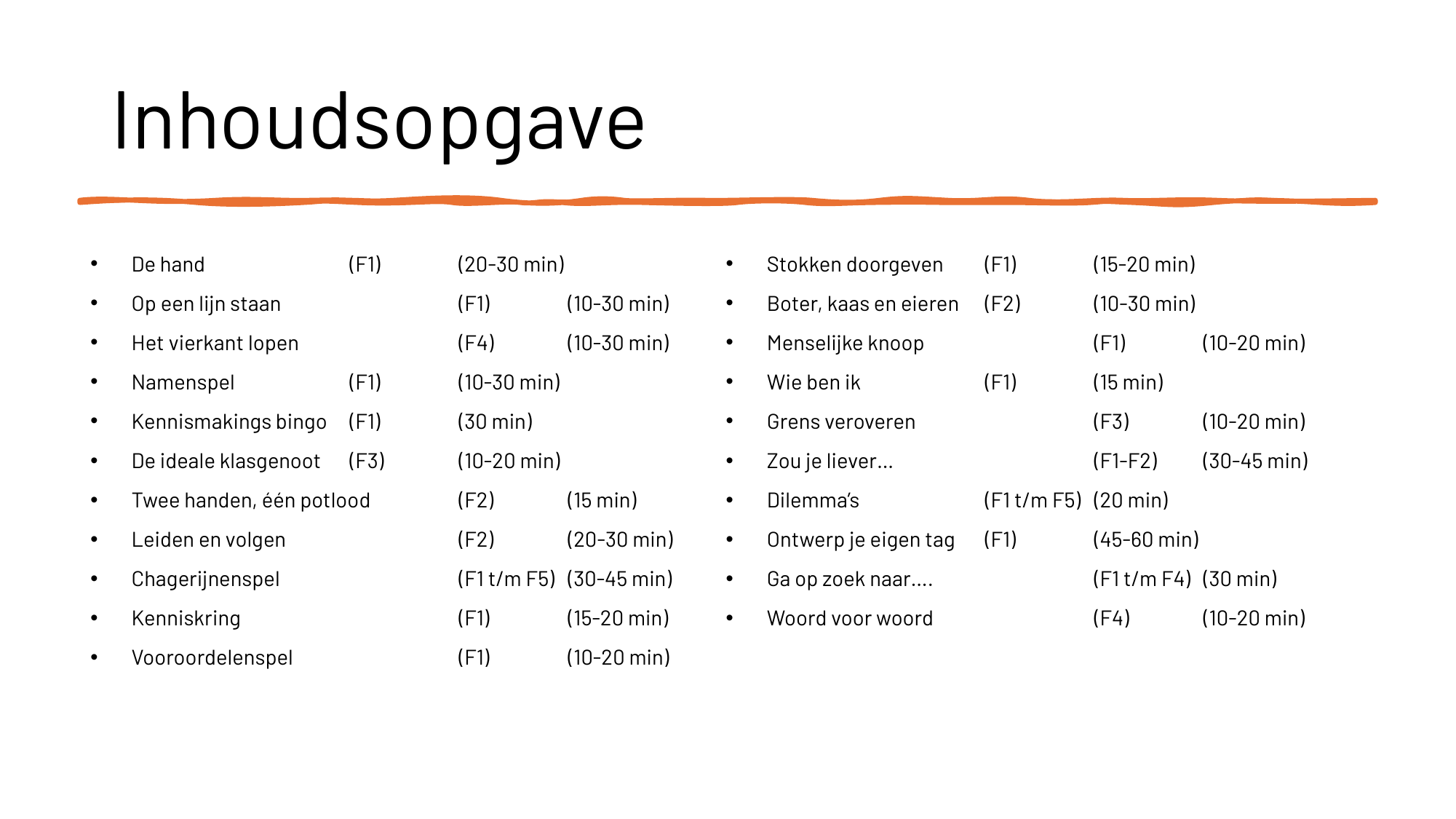

# Inhoudsopgave

De hand 		(F1)	(20-30 min)
Op een lijn staan 		(F1)	(10-30 min)
Het vierkant lopen 		(F4)	(10-30 min)
Namenspel 		(F1)	(10-30 min)
Kennismakings bingo 	(F1)	(30 min)
De ideale klasgenoot 	(F3)	(10-20 min)
Twee handen, één potlood 	(F2)	(15 min)
Leiden en volgen 		(F2)	(20-30 min)
Chagerijnenspel 		(F1 t/m F5)	(30-45 min)
Kenniskring 		(F1)	(15-20 min)
Vooroordelenspel 		(F1)	(10-20 min)

Stokken doorgeven 	(F1)	(15-20 min)
Boter, kaas en eieren 	(F2)	(10-30 min)
Menselijke knoop 		(F1)	(10-20 min)
Wie ben ik 		(F1)	(15 min)
Grens veroveren 		(F3)	(10-20 min)
Zou je liever… 		(F1-F2)	(30-45 min)
Dilemma’s 		(F1 t/m F5) 	(20 min)
Ontwerp je eigen tag 	(F1)	(45-60 min)
Ga op zoek naar…. 		(F1 t/m F4)	(30 min)
Woord voor woord 		(F4)	(10-20 min)